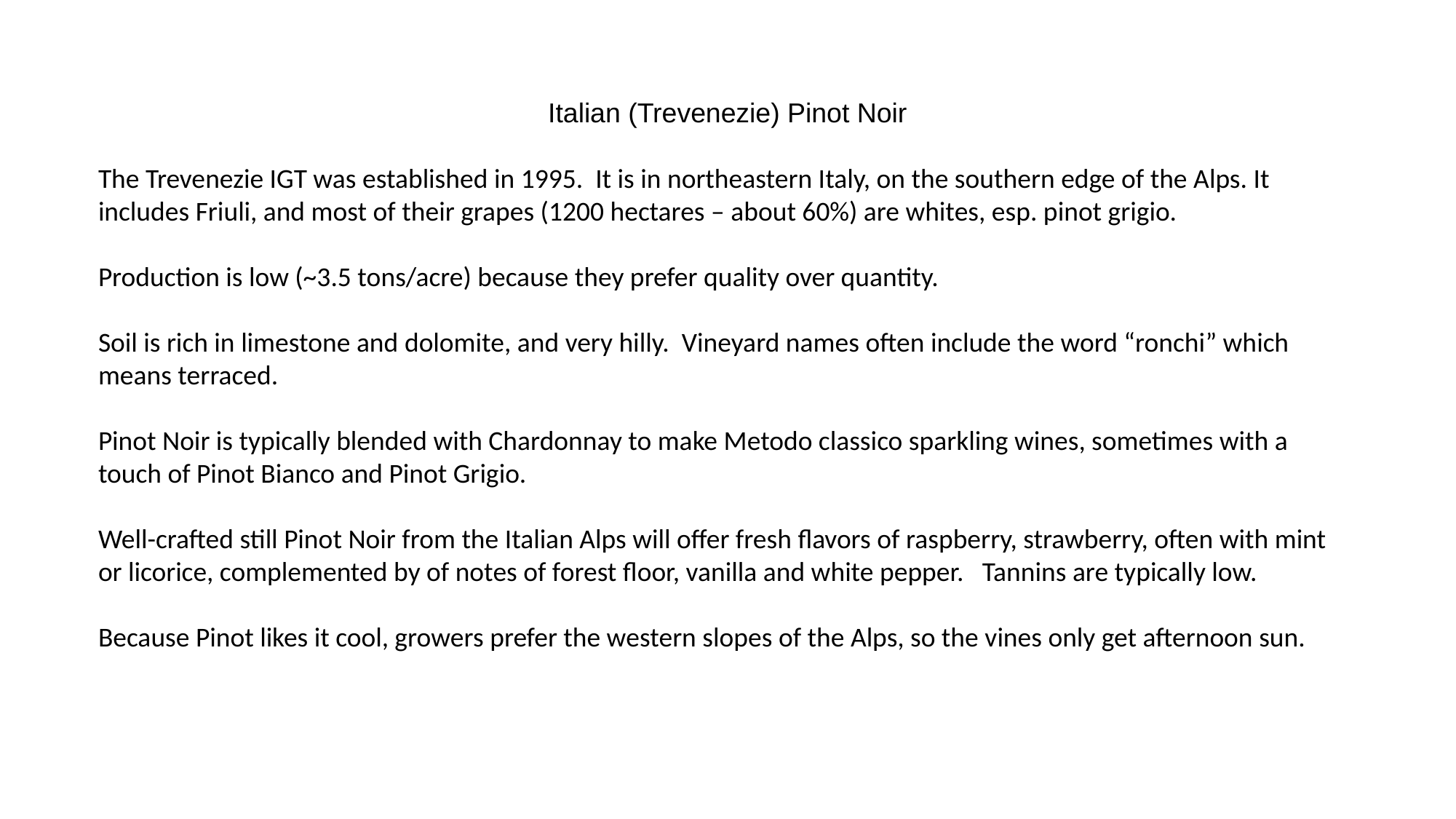

Italian (Trevenezie) Pinot Noir

The Trevenezie IGT was established in 1995.  It is in northeastern Italy, on the southern edge of the Alps. It includes Friuli, and most of their grapes (1200 hectares – about 60%) are whites, esp. pinot grigio.

Production is low (~3.5 tons/acre) because they prefer quality over quantity.

Soil is rich in limestone and dolomite, and very hilly.  Vineyard names often include the word “ronchi” which means terraced.

Pinot Noir is typically blended with Chardonnay to make Metodo classico sparkling wines, sometimes with a touch of Pinot Bianco and Pinot Grigio.

Well-crafted still Pinot Noir from the Italian Alps will offer fresh flavors of raspberry, strawberry, often with mint or licorice, complemented by of notes of forest floor, vanilla and white pepper.   Tannins are typically low.

Because Pinot likes it cool, growers prefer the western slopes of the Alps, so the vines only get afternoon sun.